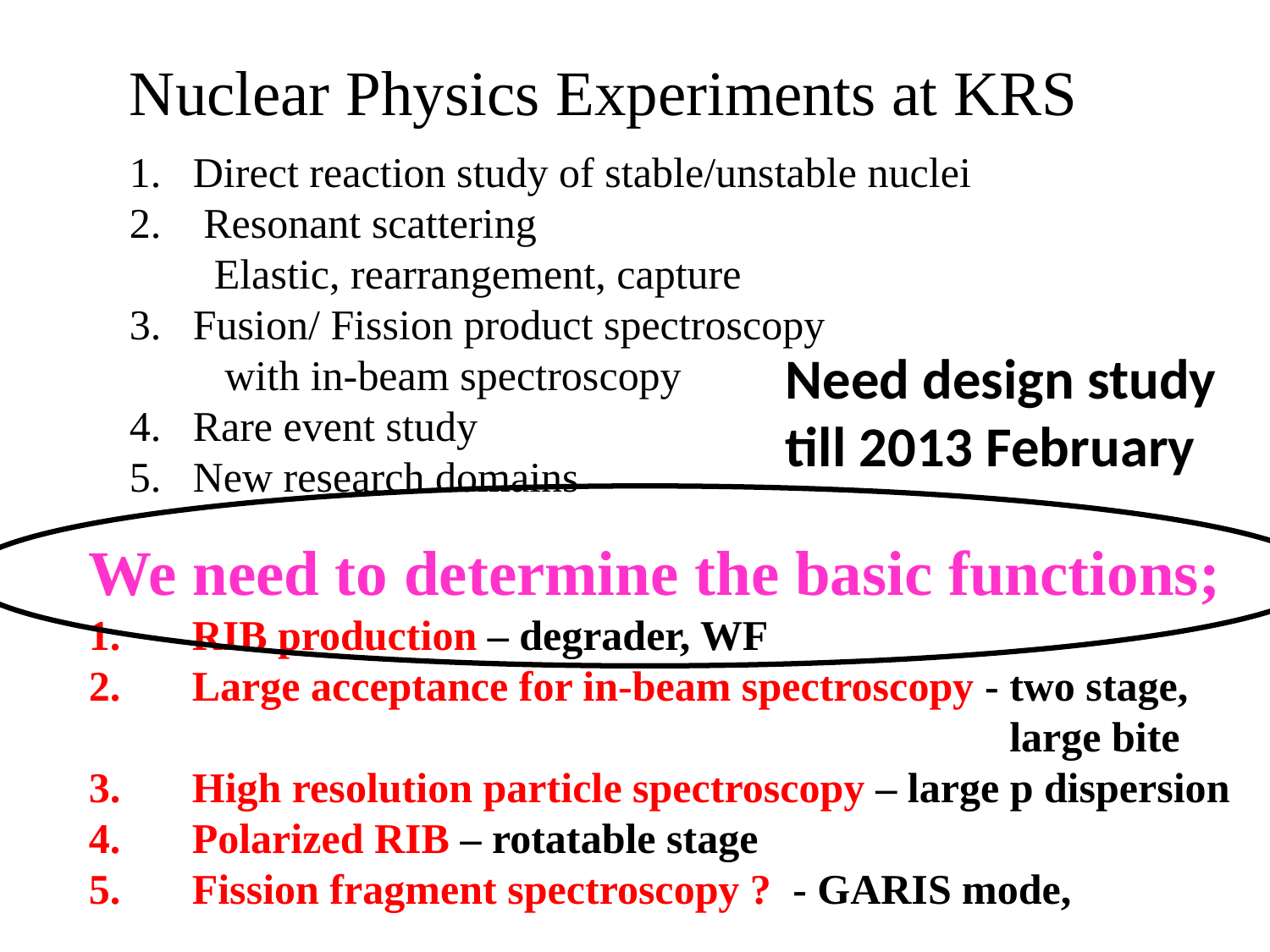

Nuclear Physics Experiments at KRS

Direct reaction study of stable/unstable nuclei
2.    Resonant scattering
        Elastic, rearrangement, capture
Fusion/ Fission product spectroscopy
         with in-beam spectroscopy
Rare event study
5.   New research domains
Need design study
till 2013 February

We need to determine the basic functions;
RIB production – degrader, WF
Large acceptance for in-beam spectroscopy - two stage,
                                                                                       large bite
High resolution particle spectroscopy – large p dispersion
Polarized RIB – rotatable stage
Fission fragment spectroscopy ?  - GARIS mode,
Priority setup for KRS project

Subjects, group
Group
Time line of research activities and of building the groups